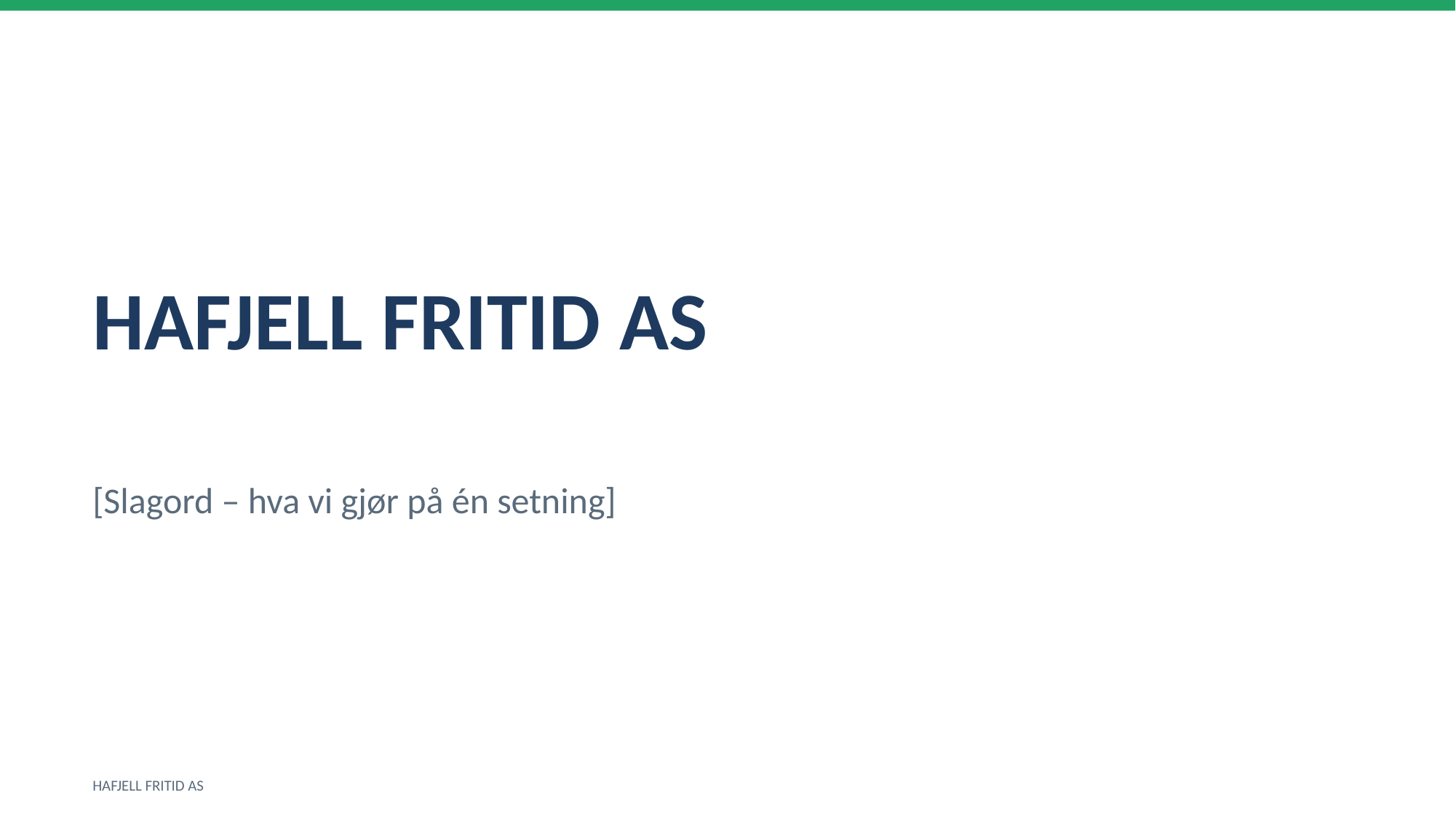

HAFJELL FRITID AS
[Slagord – hva vi gjør på én setning]
HAFJELL FRITID AS